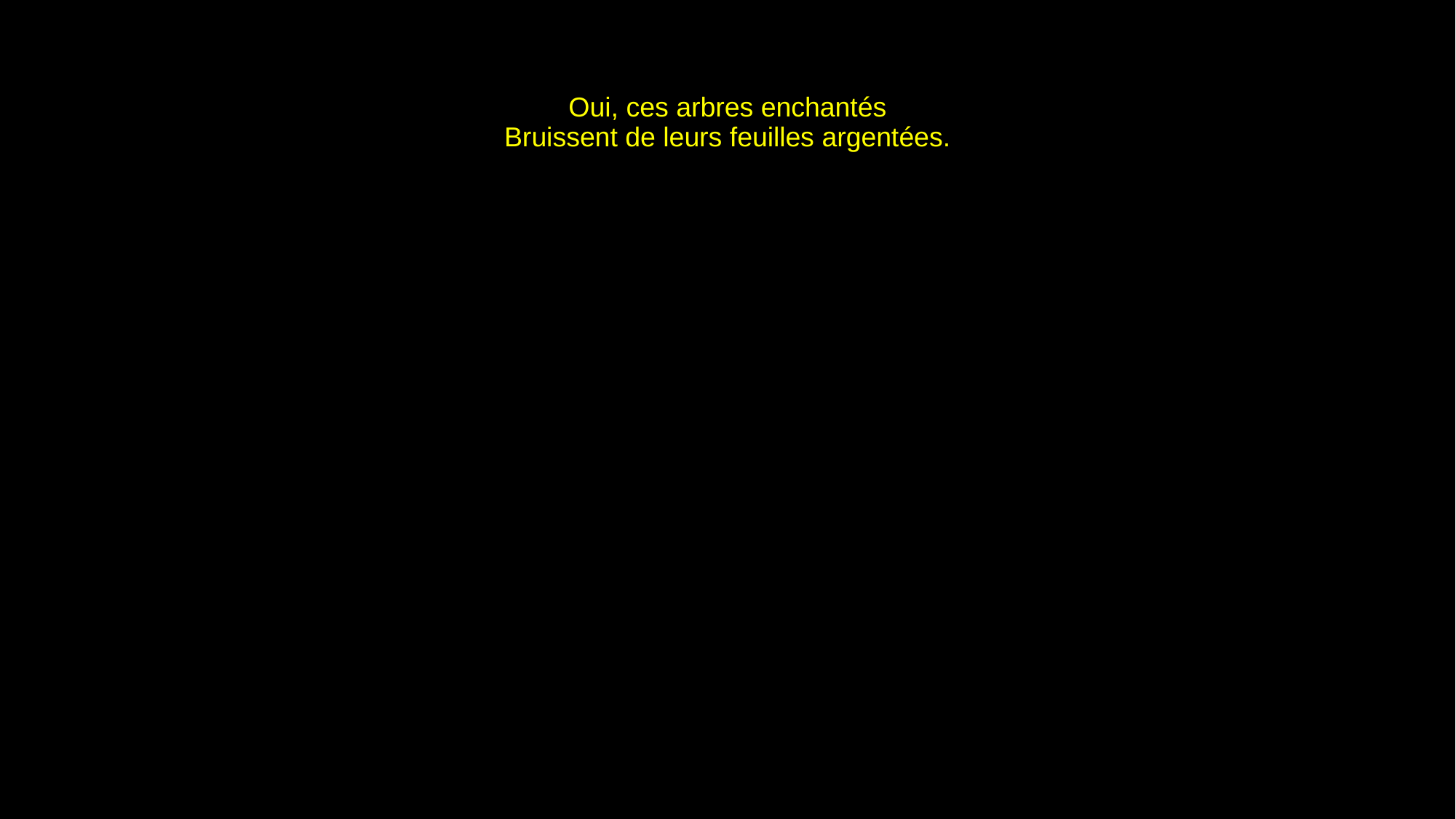

# Oui, ces arbres enchantés Bruissent de leurs feuilles argentées.